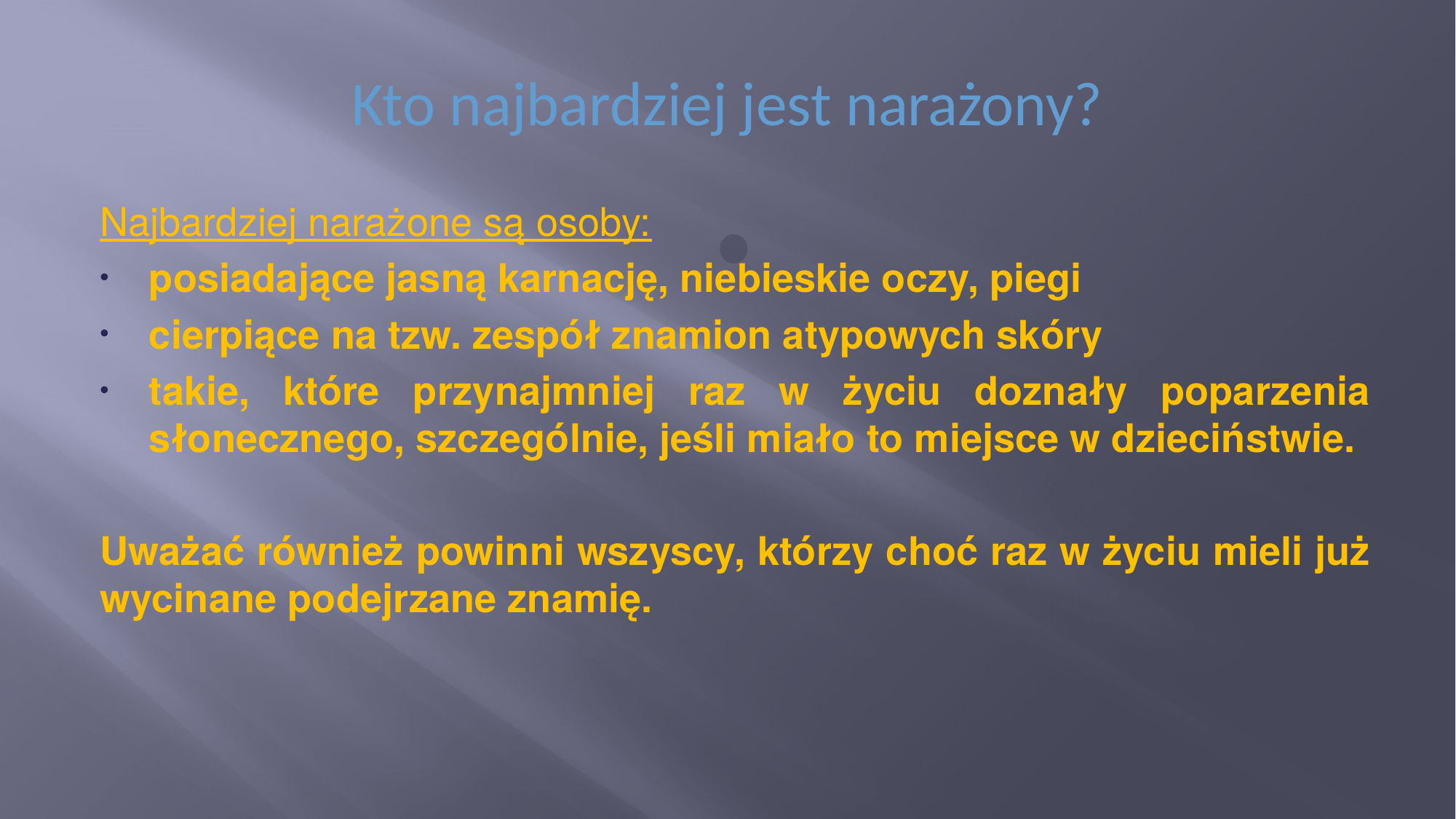

# Kto najbardziej jest narażony?
Najbardziej narażone są osoby:
posiadające jasną karnację, niebieskie oczy, piegi
cierpiące na tzw. zespół znamion atypowych skóry
takie, które przynajmniej raz w życiu doznały poparzenia słonecznego, szczególnie, jeśli miało to miejsce w dzieciństwie.

Uważać również powinni wszyscy, którzy choć raz w życiu mieli już wycinane podejrzane znamię.